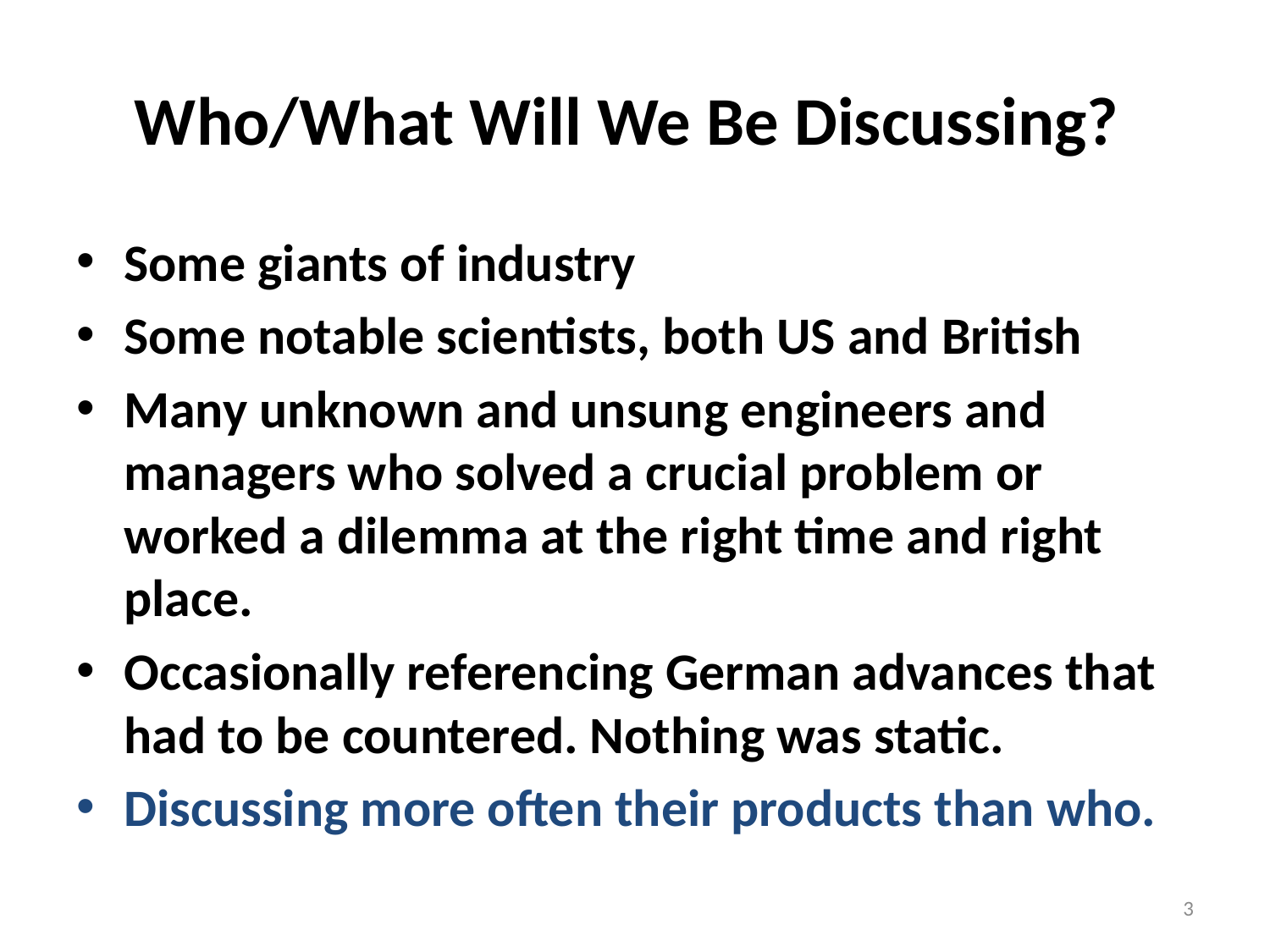

# Who/What Will We Be Discussing?
Some giants of industry
Some notable scientists, both US and British
Many unknown and unsung engineers and managers who solved a crucial problem or worked a dilemma at the right time and right place.
Occasionally referencing German advances that had to be countered. Nothing was static.
Discussing more often their products than who.
3